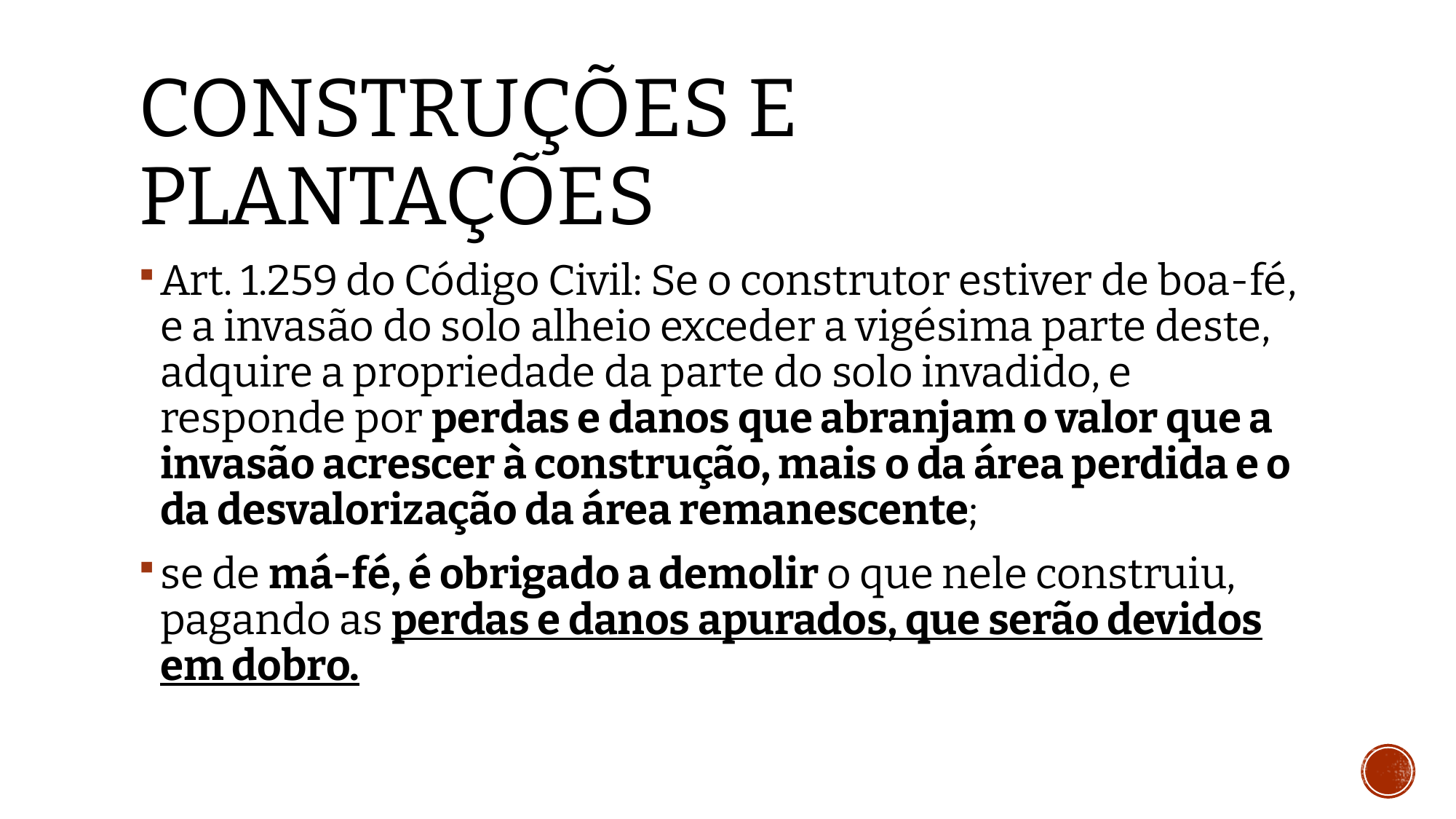

# Construções e plantações
Art. 1.259 do Código Civil: Se o construtor estiver de boa-fé, e a invasão do solo alheio exceder a vigésima parte deste, adquire a propriedade da parte do solo invadido, e responde por perdas e danos que abranjam o valor que a invasão acrescer à construção, mais o da área perdida e o da desvalorização da área remanescente;
se de má-fé, é obrigado a demolir o que nele construiu, pagando as perdas e danos apurados, que serão devidos em dobro.